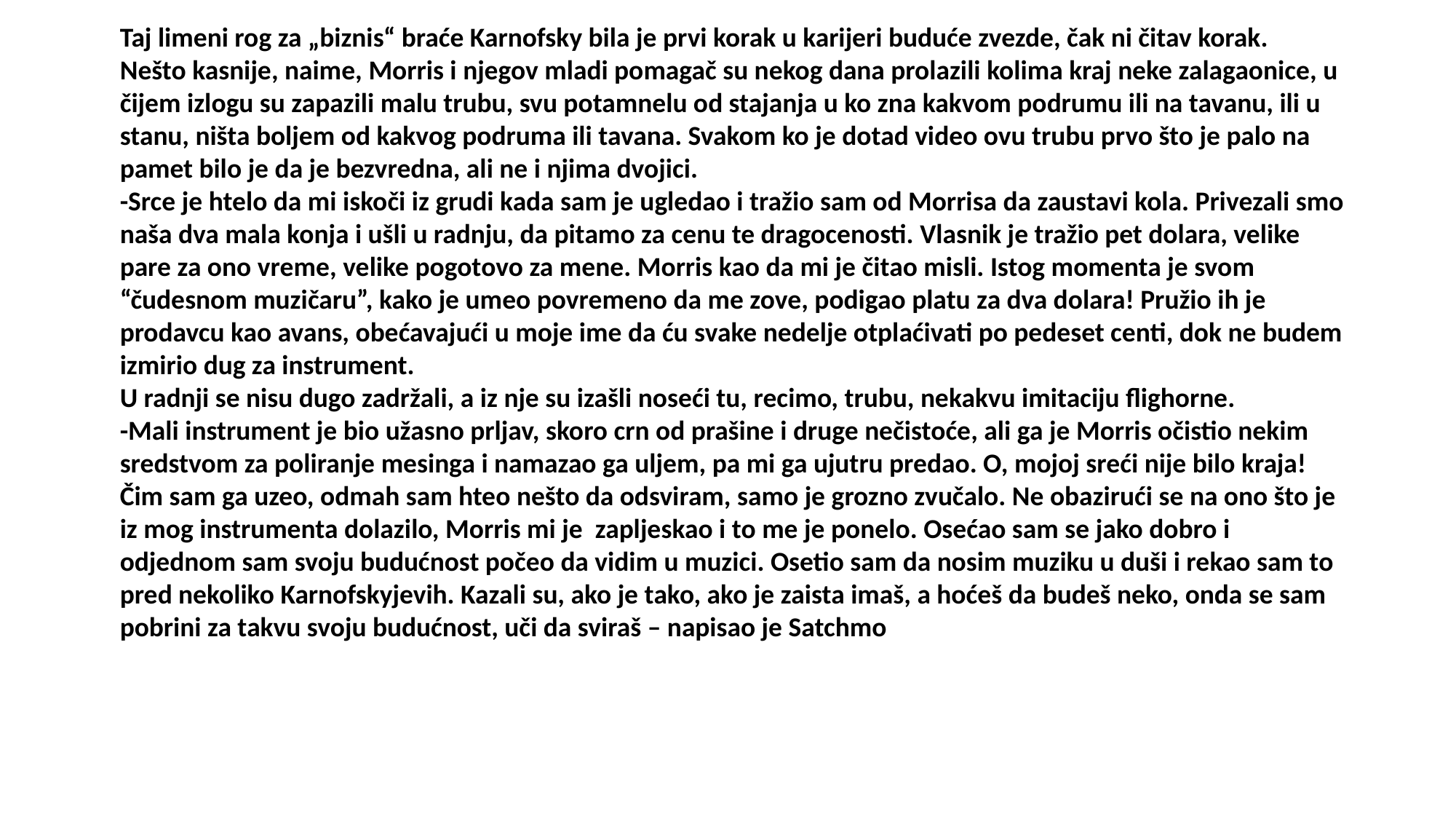

Taj limeni rog za „biznis“ braće Karnofsky bila je prvi korak u karijeri buduće zvezde, čak ni čitav korak.
Nešto kasnije, naime, Morris i njegov mladi pomagač su nekog dana prolazili kolima kraj neke zalagaonice, u čijem izlogu su zapazili malu trubu, svu potamnelu od stajanja u ko zna kakvom podrumu ili na tavanu, ili u stanu, ništa boljem od kakvog podruma ili tavana. Svakom ko je dotad video ovu trubu prvo što je palo na pamet bilo je da je bezvredna, ali ne i njima dvojici.
-Srce je htelo da mi iskoči iz grudi kada sam je ugledao i tražio sam od Morrisa da zaustavi kola. Privezali smo naša dva mala konja i ušli u radnju, da pitamo za cenu te dragocenosti. Vlasnik je tražio pet dolara, velike pare za ono vreme, velike pogotovo za mene. Morris kao da mi je čitao misli. Istog momenta je svom “čudesnom muzičaru”, kako je umeo povremeno da me zove, podigao platu za dva dolara! Pružio ih je prodavcu kao avans, obećavajući u moje ime da ću svake nedelje otplaćivati po pedeset centi, dok ne budem izmirio dug za instrument.
U radnji se nisu dugo zadržali, a iz nje su izašli noseći tu, recimo, trubu, nekakvu imitaciju flighorne.
-Mali instrument je bio užasno prljav, skoro crn od prašine i druge nečistoće, ali ga je Morris očistio nekim sredstvom za poliranje mesinga i namazao ga uljem, pa mi ga ujutru predao. O, mojoj sreći nije bilo kraja! Čim sam ga uzeo, odmah sam hteo nešto da odsviram, samo je grozno zvučalo. Ne obazirući se na ono što je iz mog instrumenta dolazilo, Morris mi je  zapljeskao i to me je ponelo. Osećao sam se jako dobro i odjednom sam svoju budućnost počeo da vidim u muzici. Osetio sam da nosim muziku u duši i rekao sam to pred nekoliko Karnofskyjevih. Kazali su, ako je tako, ako je zaista imaš, a hoćeš da budeš neko, onda se sam pobrini za takvu svoju budućnost, uči da sviraš – napisao je Satchmo